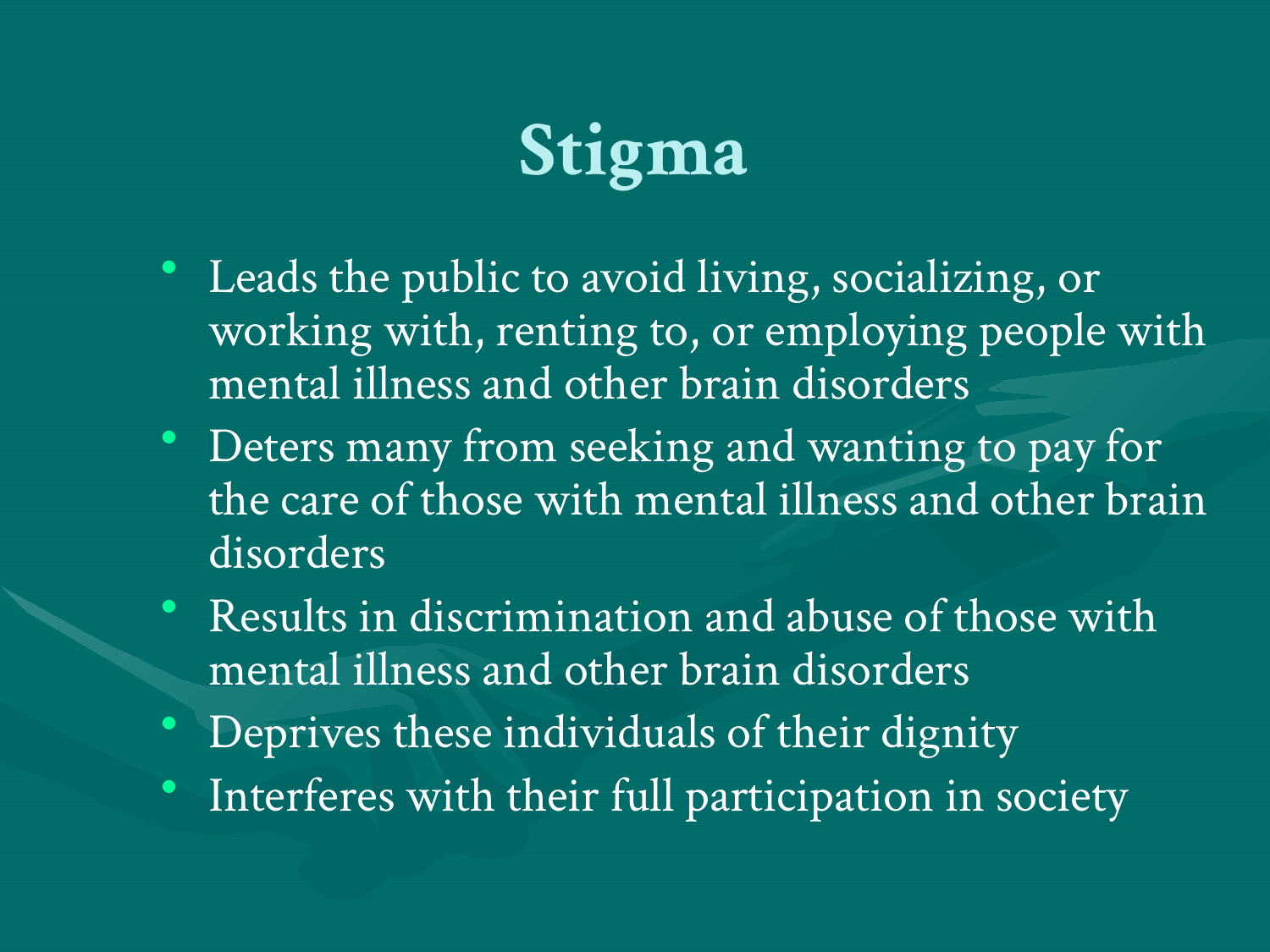

# Stigma
Leads the public to avoid living, socializing, or working with, renting to, or employing people with mental illness and other brain disorders
Deters many from seeking and wanting to pay for the care of those with mental illness and other brain disorders
Results in discrimination and abuse of those with mental illness and other brain disorders
Deprives these individuals of their dignity
Interferes with their full participation in society